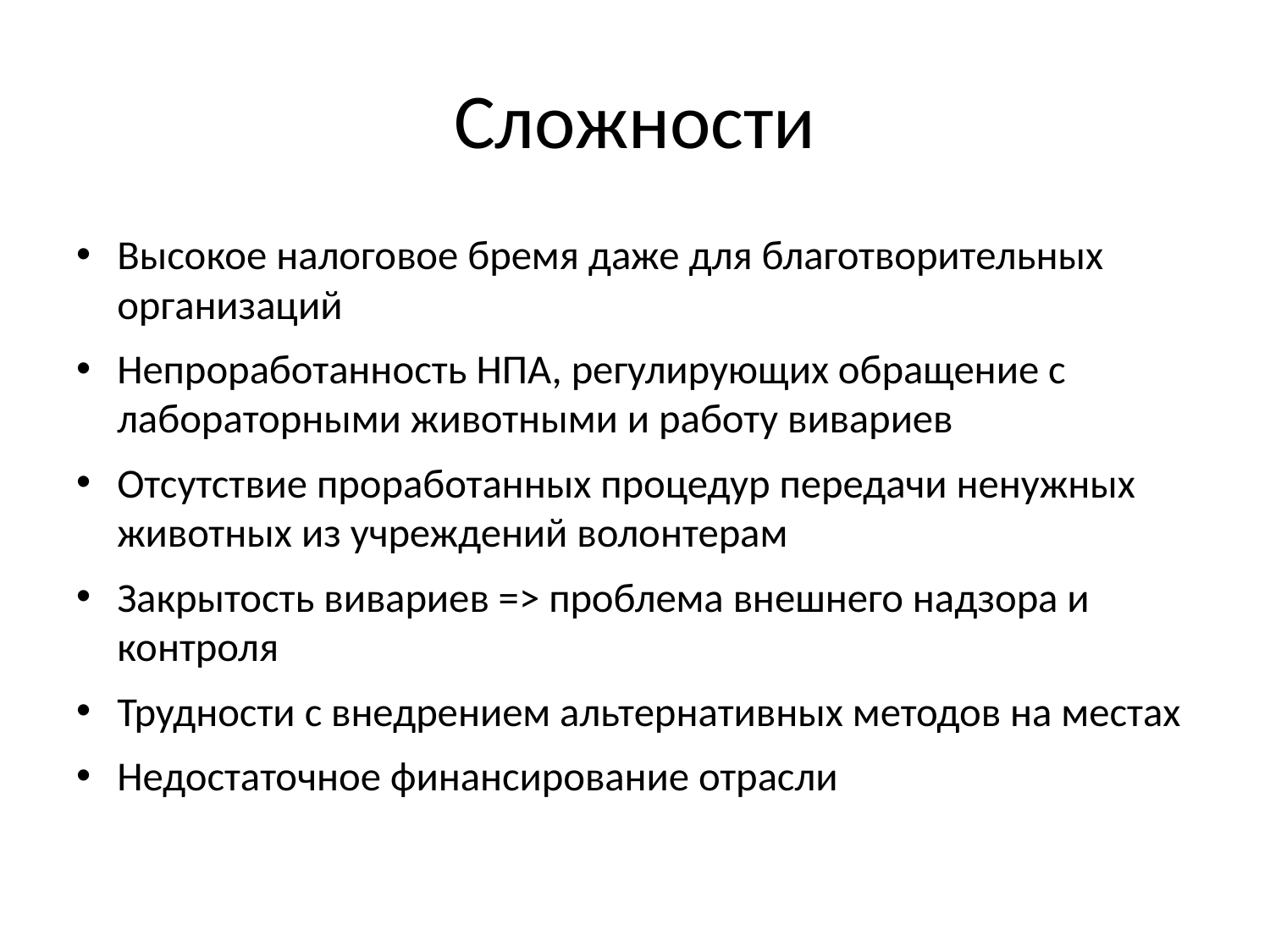

# Сложности
Высокое налоговое бремя даже для благотворительных организаций
Непроработанность НПА, регулирующих обращение с лабораторными животными и работу вивариев
Отсутствие проработанных процедур передачи ненужных животных из учреждений волонтерам
Закрытость вивариев => проблема внешнего надзора и контроля
Трудности с внедрением альтернативных методов на местах
Недостаточное финансирование отрасли